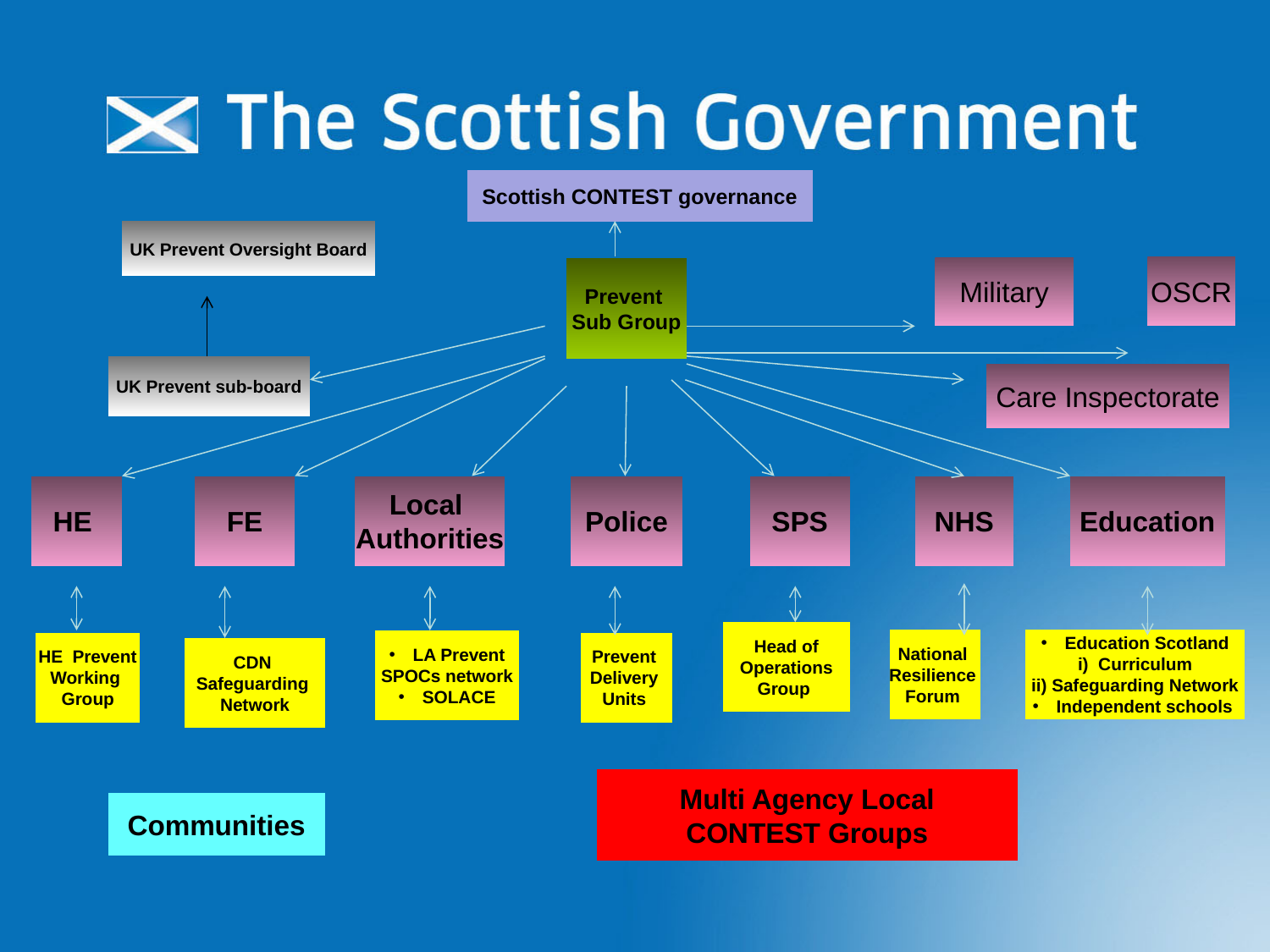

Scottish CONTEST governance
UK Prevent Oversight Board
OSCR
Military
Prevent
Sub Group
UK Prevent sub-board
Care Inspectorate
HE
FE
Local
Authorities
Police
SPS
NHS
Education
Head of
Operations
Group
National
Resilience
Forum
Education Scotland
i)  Curriculum
ii) Safeguarding Network
Independent schools
LA Prevent
SPOCs network
SOLACE
HE  Prevent
Working
Group
Prevent
Delivery
Units
CDN
Safeguarding
Network

Multi Agency Local
CONTEST Groups

Communities